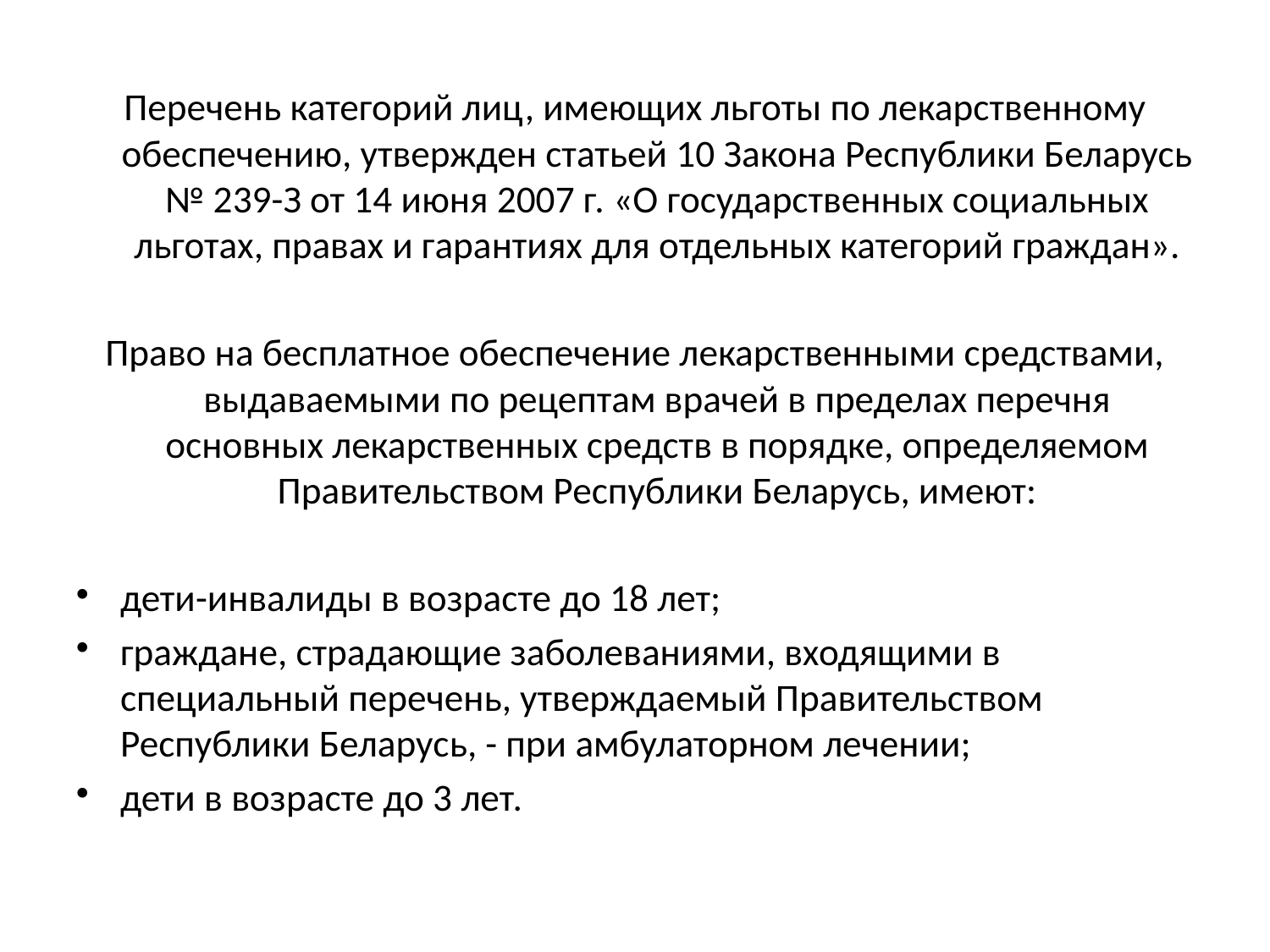

Перечень категорий лиц, имеющих льготы по лекарственному обеспечению, утвержден статьей 10 Закона Республики Беларусь № 239-З от 14 июня 2007 г. «О государственных социальных льготах, правах и гарантиях для отдельных категорий граждан».

Право на бесплатное обеспечение лекарственными средствами, выдаваемыми по рецептам врачей в пределах перечня основных лекарственных средств в порядке, определяемом Правительством Республики Беларусь, имеют:

дети-инвалиды в возрасте до 18 лет;
граждане, страдающие заболеваниями, входящими в специальный перечень, утверждаемый Правительством Республики Беларусь, - при амбулаторном лечении;
дети в возрасте до 3 лет.